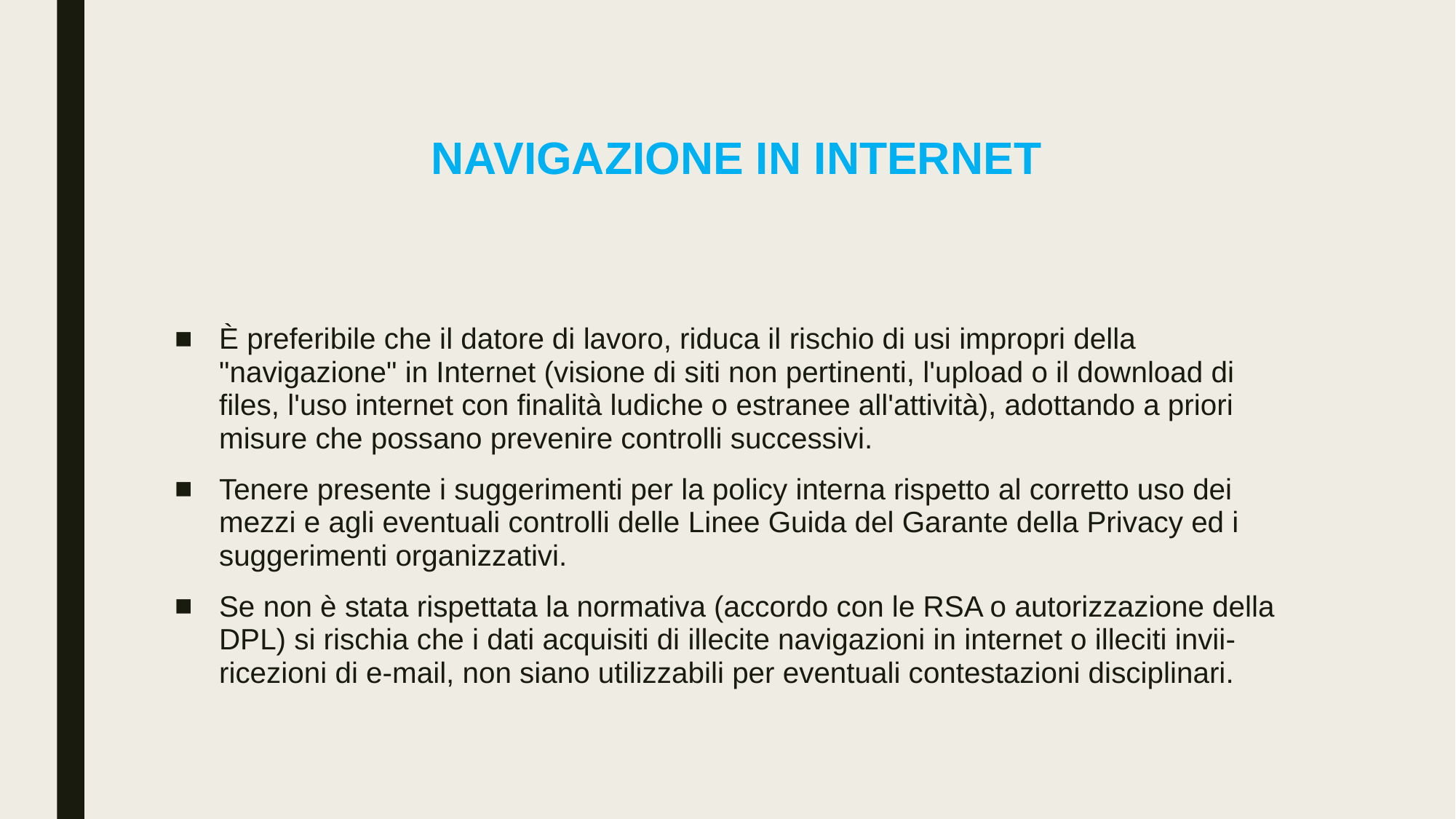

# Navigazione in internet

è preferibile che il datore di lavoro, riduca il rischio di usi impropri della "navigazione" in Internet (visione di siti non pertinenti, l'upload o il download di files, l'uso internet con finalità ludiche o estranee all'attività), adottando a priori misure che possano prevenire controlli successivi.
Tenere presente i suggerimenti per la policy interna rispetto al corretto uso dei mezzi e agli eventuali controlli delle Linee Guida del Garante della Privacy ed i suggerimenti organizzativi.
Se non è stata rispettata la normativa (accordo con le RSA o autorizzazione della DPL) si rischia che i dati acquisiti di illecite navigazioni in internet o illeciti invii-ricezioni di e-mail, non siano utilizzabili per eventuali contestazioni disciplinari.